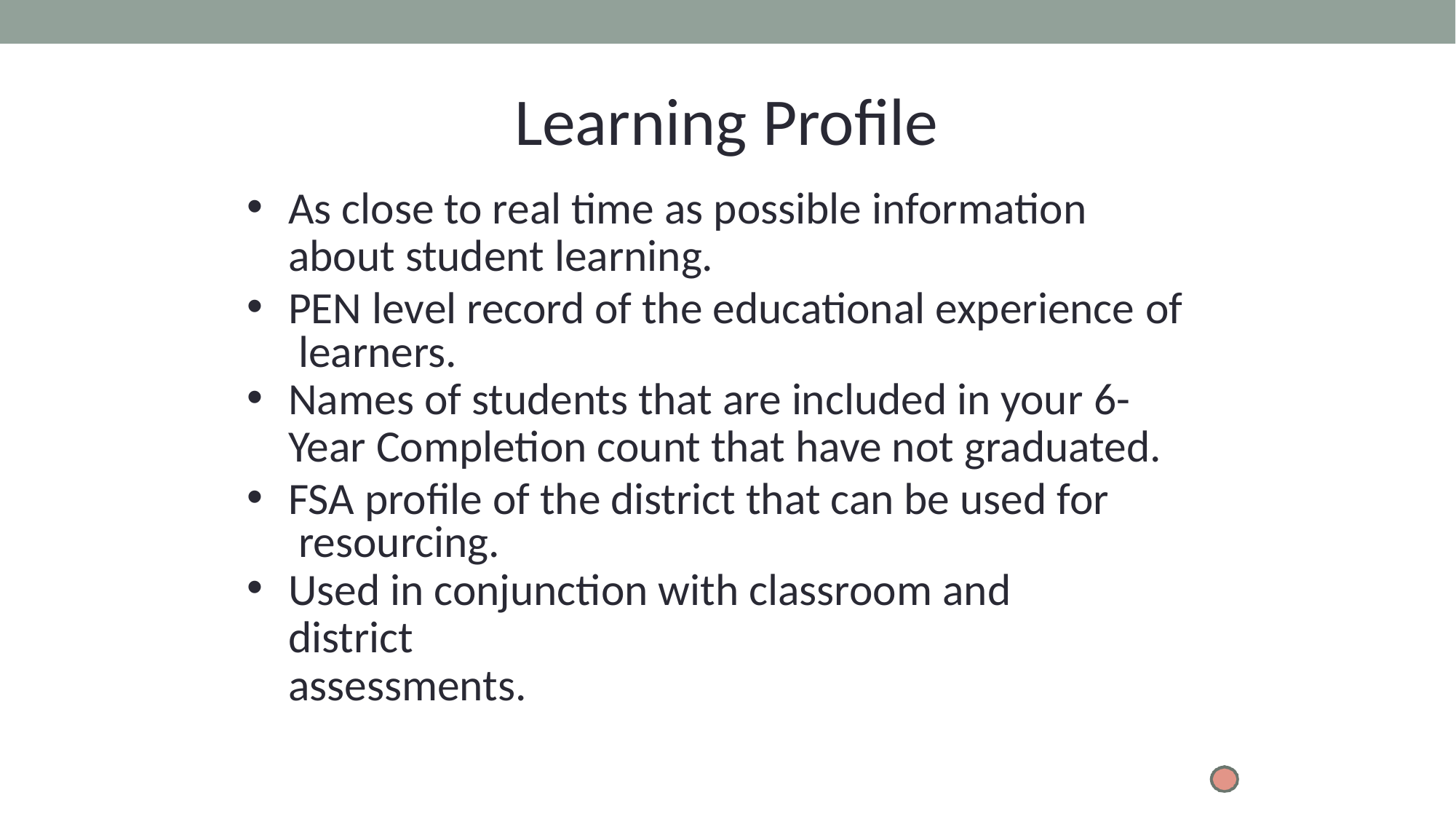

# Learning Profile
As close to real time as possible information
about student learning.
PEN level record of the educational experience of  learners.
Names of students that are included in your 6-
Year Completion count that have not graduated.
FSA profile of the district that can be used for  resourcing.
Used in conjunction with classroom and district
assessments.